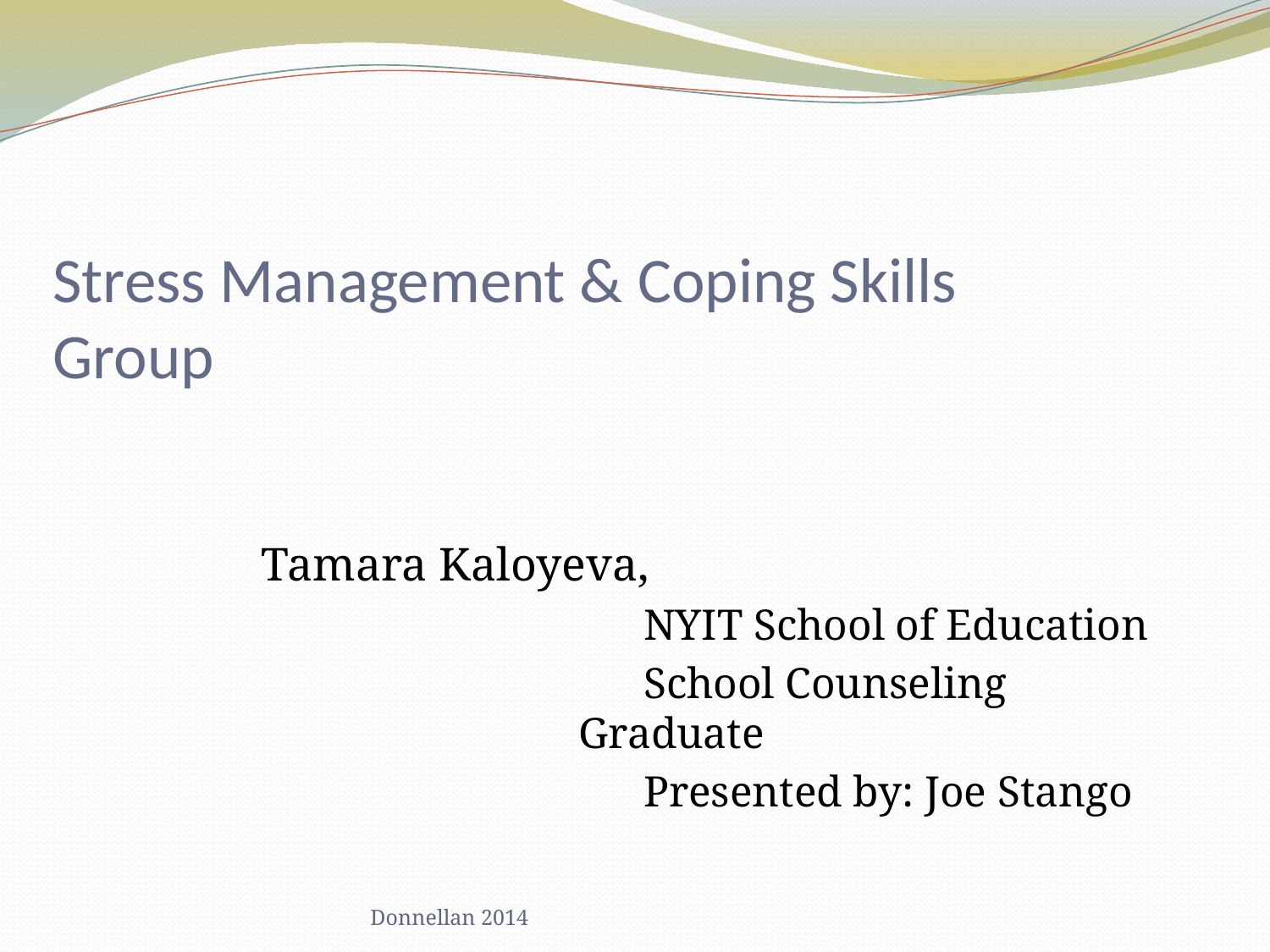

# Stress Management & Coping Skills 				Group
																				     Tamara Kaloyeva,
      NYIT School of Education
      School Counseling Graduate
      Presented by: Joe Stango

Donnellan 2014